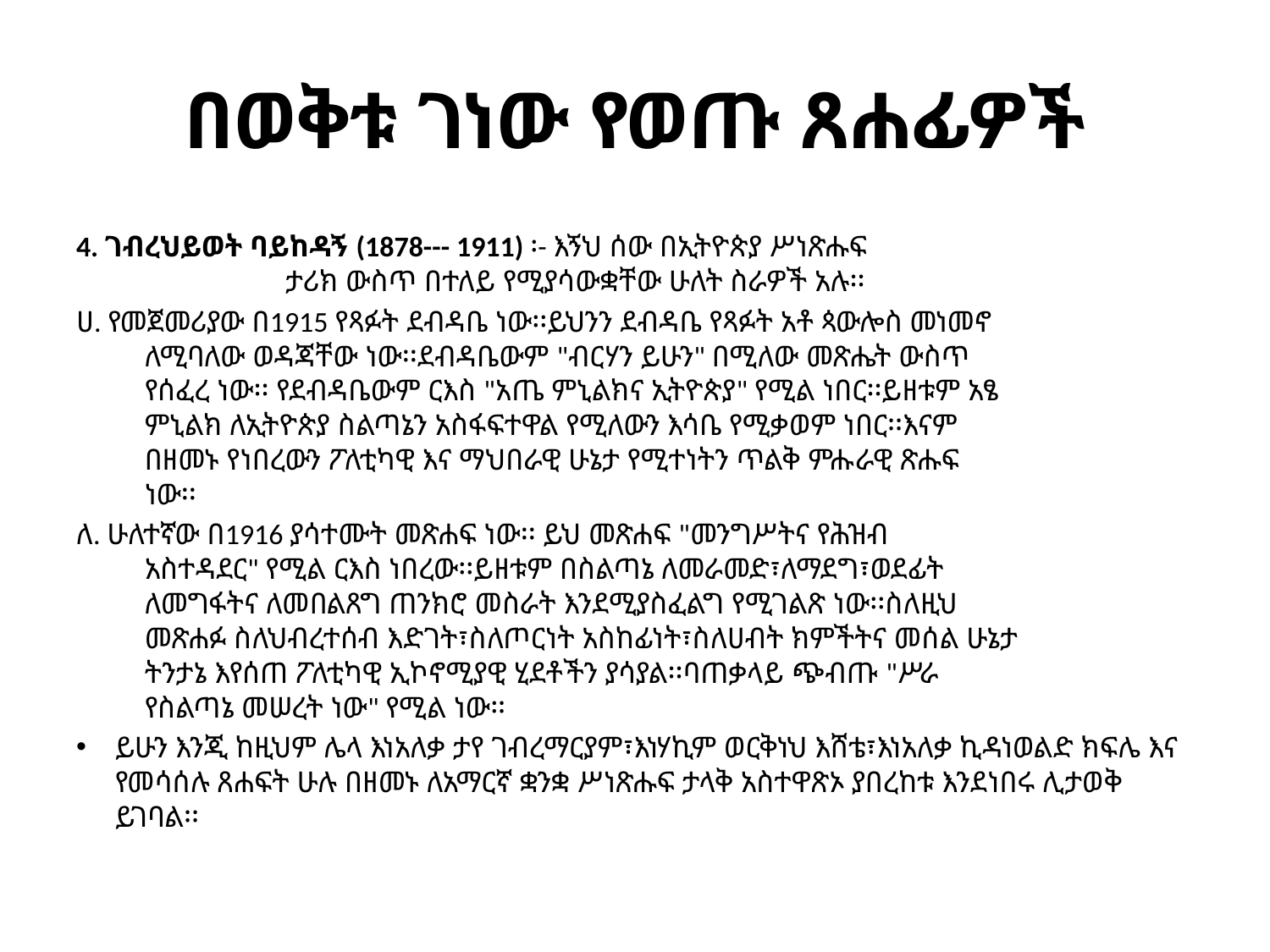

# በወቅቱ ገነው የወጡ ጸሐፊዎች
4. ገብረህይወት ባይከዳኝ (1878--- 1911) ፡- እኝህ ሰው በኢትዮጵያ ሥነጽሑፍ
                       ታሪክ ውስጥ በተለይ የሚያሳውቋቸው ሁለት ስራዎች አሉ፡፡
ሀ. የመጀመሪያው በ1915 የጻፉት ደብዳቤ ነው፡፡ይህንን ደብዳቤ የጻፉት አቶ ጳውሎስ መነመኖ
    ለሚባለው ወዳጃቸው ነው፡፡ደብዳቤውም "ብርሃን ይሁን" በሚለው መጽሔት ውስጥ
    የሰፈረ ነው፡፡ የደብዳቤውም ርእስ "አጤ ምኒልክና ኢትዮጵያ" የሚል ነበር፡፡ይዘቱም አፄ
    ምኒልክ ለኢትዮጵያ ስልጣኔን አስፋፍተዋል የሚለውን እሳቤ የሚቃወም ነበር፡፡እናም
    በዘመኑ የነበረውን ፖለቲካዊ እና ማህበራዊ ሁኔታ የሚተነትን ጥልቅ ምሑራዊ ጽሑፍ
    ነው፡፡
ለ. ሁለተኛው በ1916 ያሳተሙት መጽሐፍ ነው፡፡ ይህ መጽሐፍ "መንግሥትና የሕዝብ
    አስተዳደር" የሚል ርእስ ነበረው፡፡ይዘቱም በስልጣኔ ለመራመድ፣ለማደግ፣ወደፊት
    ለመግፋትና ለመበልጸግ ጠንክሮ መስራት እንደሚያስፈልግ የሚገልጽ ነው፡፡ስለዚህ
    መጽሐፉ ስለህብረተሰብ እድገት፣ስለጦርነት አስከፊነት፣ስለሀብት ክምችትና መሰል ሁኔታ
    ትንታኔ እየሰጠ ፖለቲካዊ ኢኮኖሚያዊ ሂደቶችን ያሳያል፡፡ባጠቃላይ ጭብጡ "ሥራ
    የስልጣኔ መሠረት ነው" የሚል ነው፡፡
ይሁን እንጂ ከዚህም ሌላ እነአለቃ ታየ ገብረማርያም፣እነሃኪም ወርቅነህ እሸቴ፣እነአለቃ ኪዳነወልድ ክፍሌ እና የመሳሰሉ ጸሐፍት ሁሉ በዘመኑ ለአማርኛ ቋንቋ ሥነጽሑፍ ታላቅ አስተዋጽኦ ያበረከቱ እንደነበሩ ሊታወቅ ይገባል፡፡